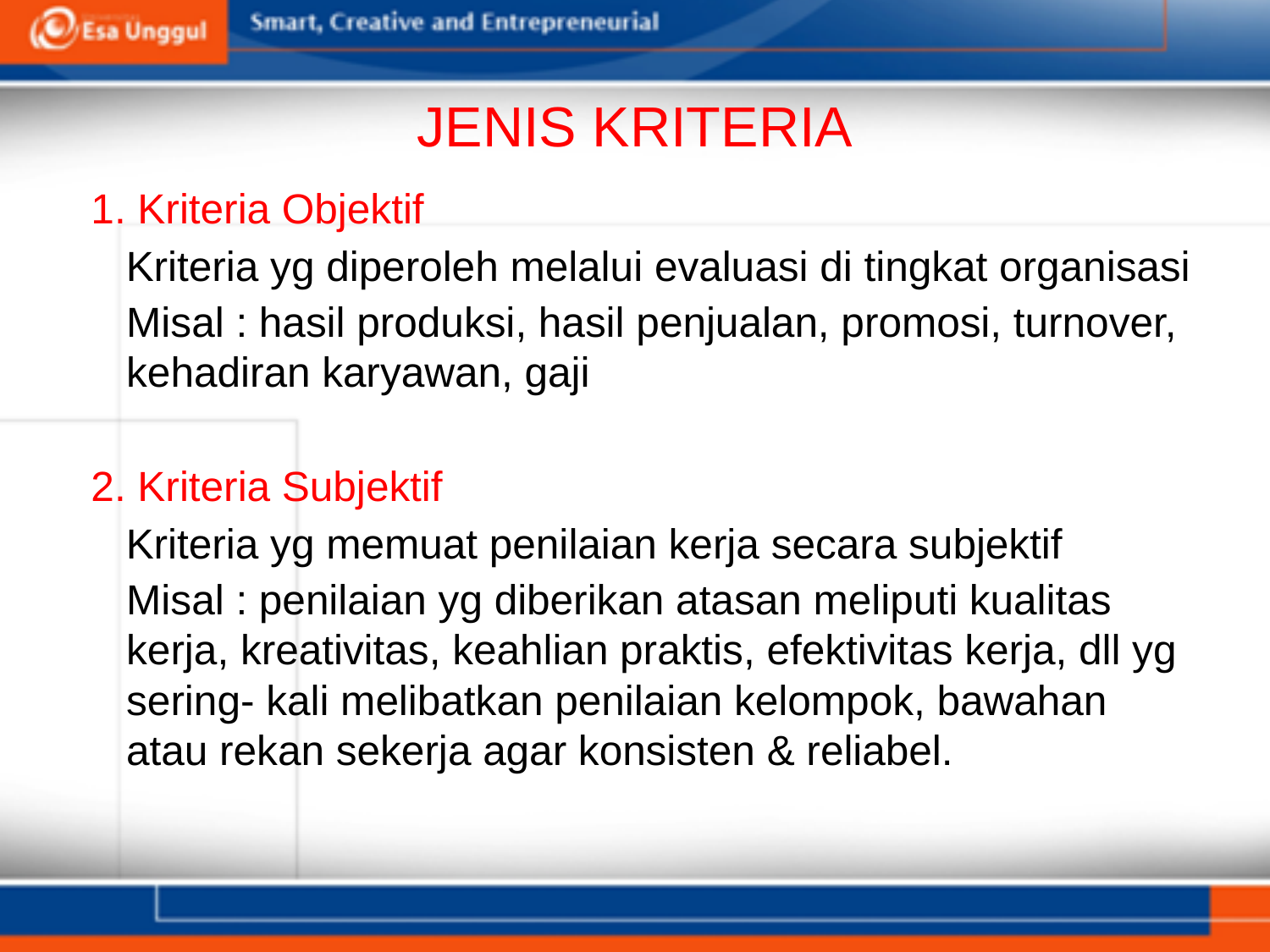

# JENIS KRITERIA
1. Kriteria Objektif
   Kriteria yg diperoleh melalui evaluasi di tingkat organisasi
Misal : hasil produksi, hasil penjualan, promosi, turnover, kehadiran karyawan, gaji

2. Kriteria Subjektif
   Kriteria yg memuat penilaian kerja secara subjektif
Misal : penilaian yg diberikan atasan meliputi kualitas kerja, kreativitas, keahlian praktis, efektivitas kerja, dll yg sering- kali melibatkan penilaian kelompok, bawahan atau rekan sekerja agar konsisten & reliabel.